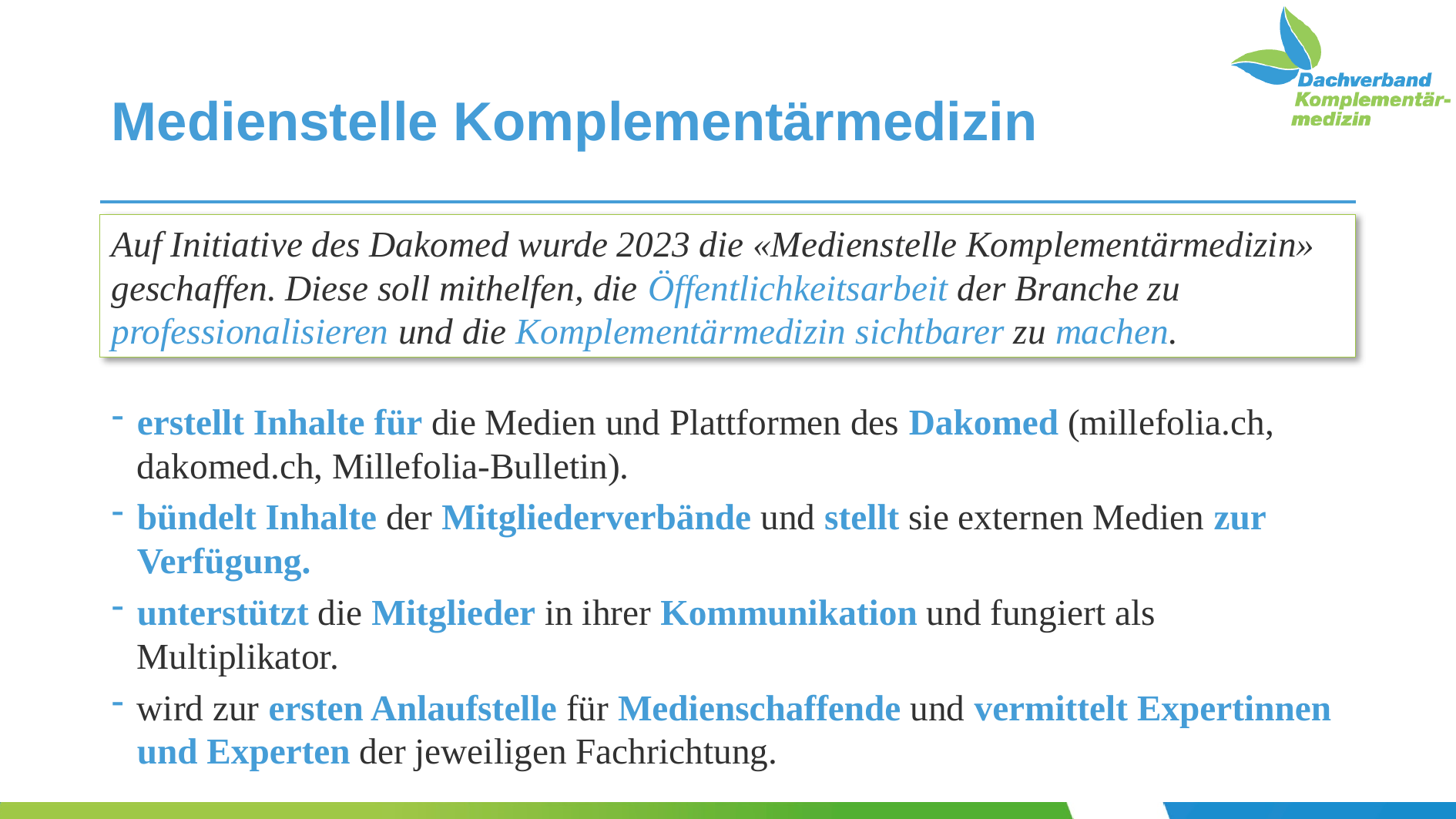

# Medienstelle Komplementärmedizin
Auf Initiative des Dakomed wurde 2023 die «Medienstelle Komplementärmedizin» geschaffen. Diese soll mithelfen, die Öffentlichkeitsarbeit der Branche zu professionalisieren und die Komplementärmedizin sichtbarer zu machen.
erstellt Inhalte für die Medien und Plattformen des Dakomed (millefolia.ch, dakomed.ch, Millefolia-Bulletin).
bündelt Inhalte der Mitgliederverbände und stellt sie externen Medien zur Verfügung.
unterstützt die Mitglieder in ihrer Kommunikation und fungiert als Multiplikator.
wird zur ersten Anlaufstelle für Medienschaffende und vermittelt Expertinnen und Experten der jeweiligen Fachrichtung.